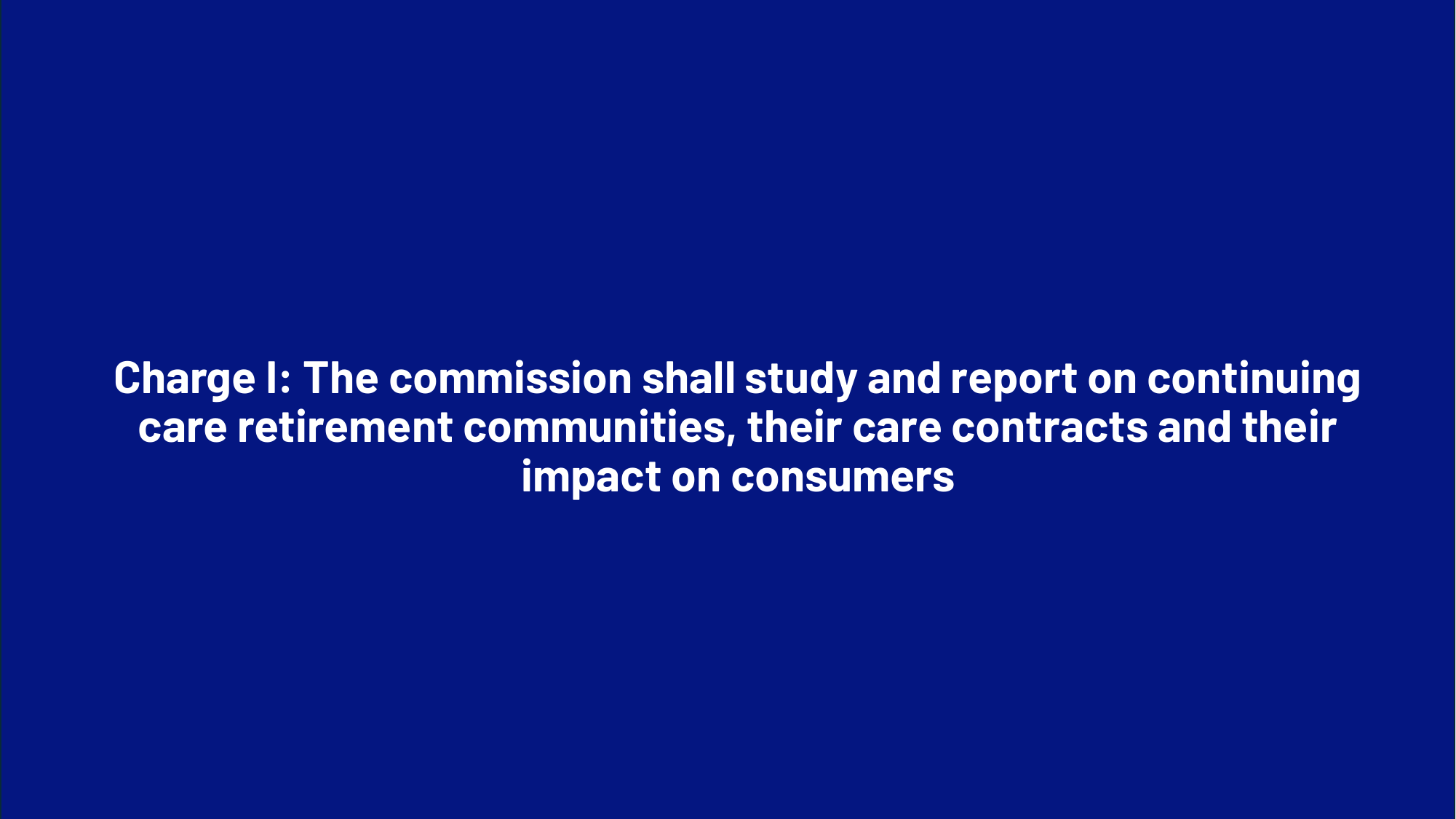

# Charge I: The commission shall study and report on continuing care retirement communities, their care contracts and their impact on consumers
12